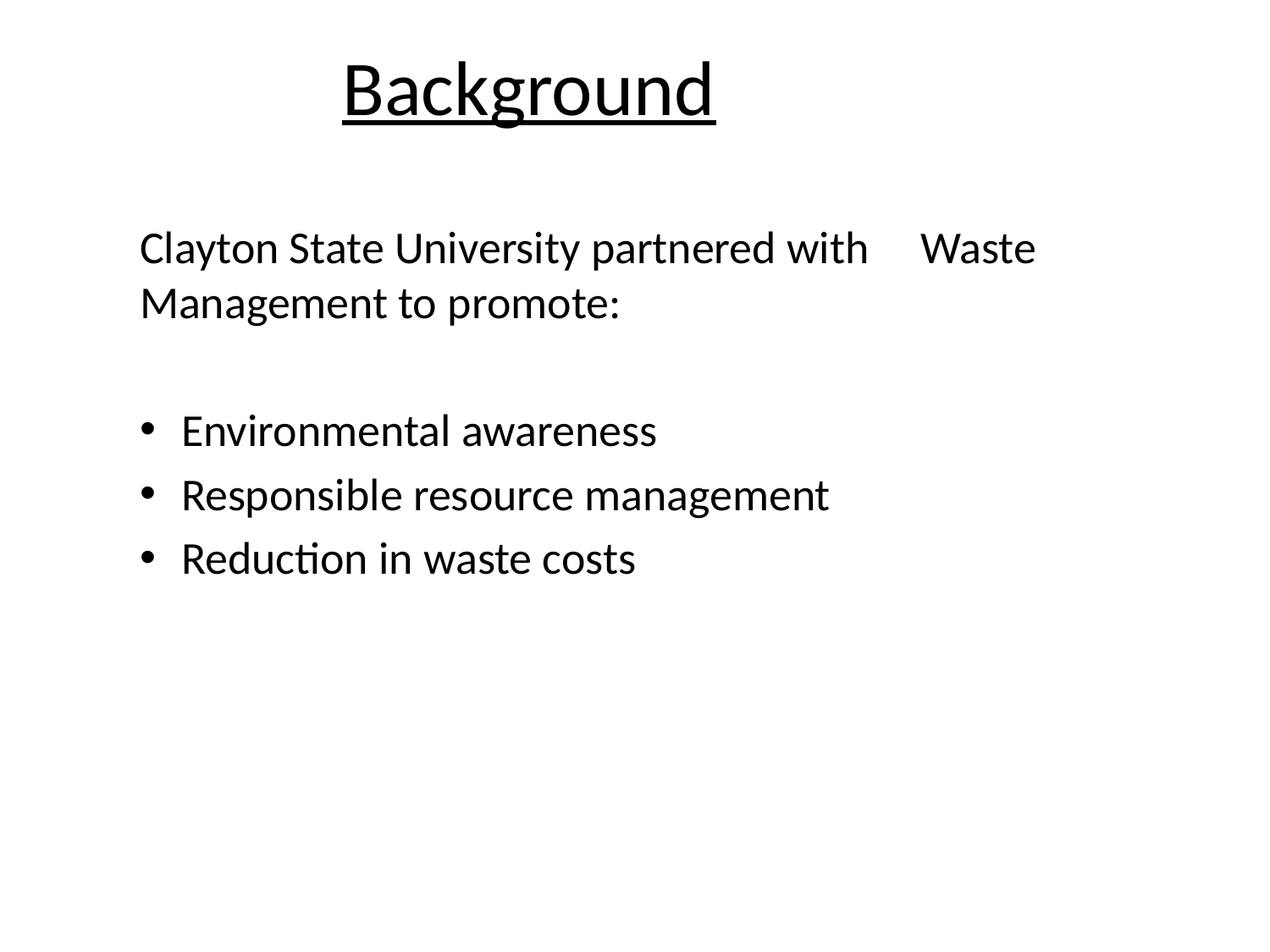

Background
Clayton State University partnered with     Waste Management to promote:

Environmental awareness
Responsible resource management
Reduction in waste costs